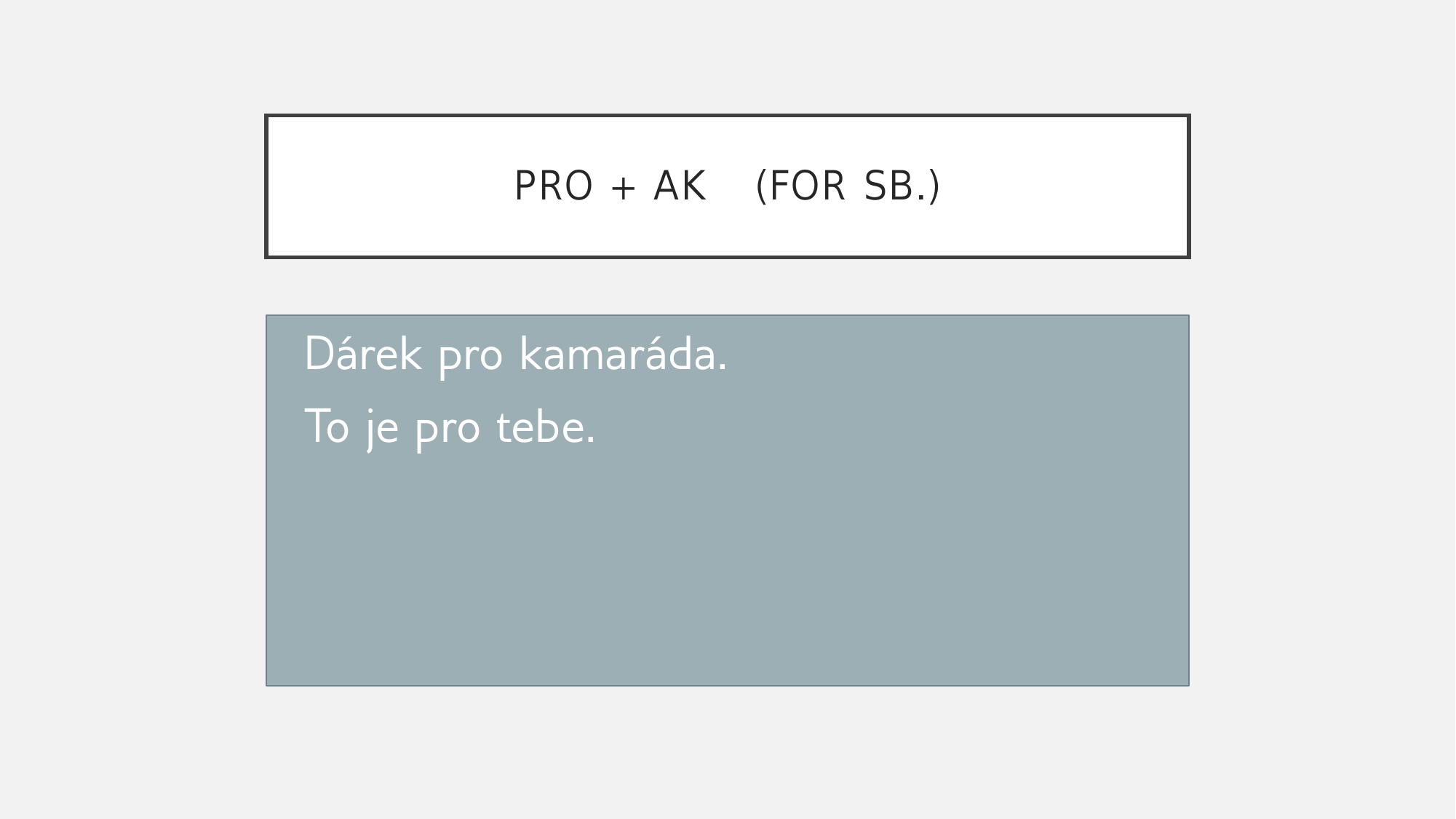

# Pro + Ak   (for sb.)
Dárek pro kamaráda.
To je pro tebe.